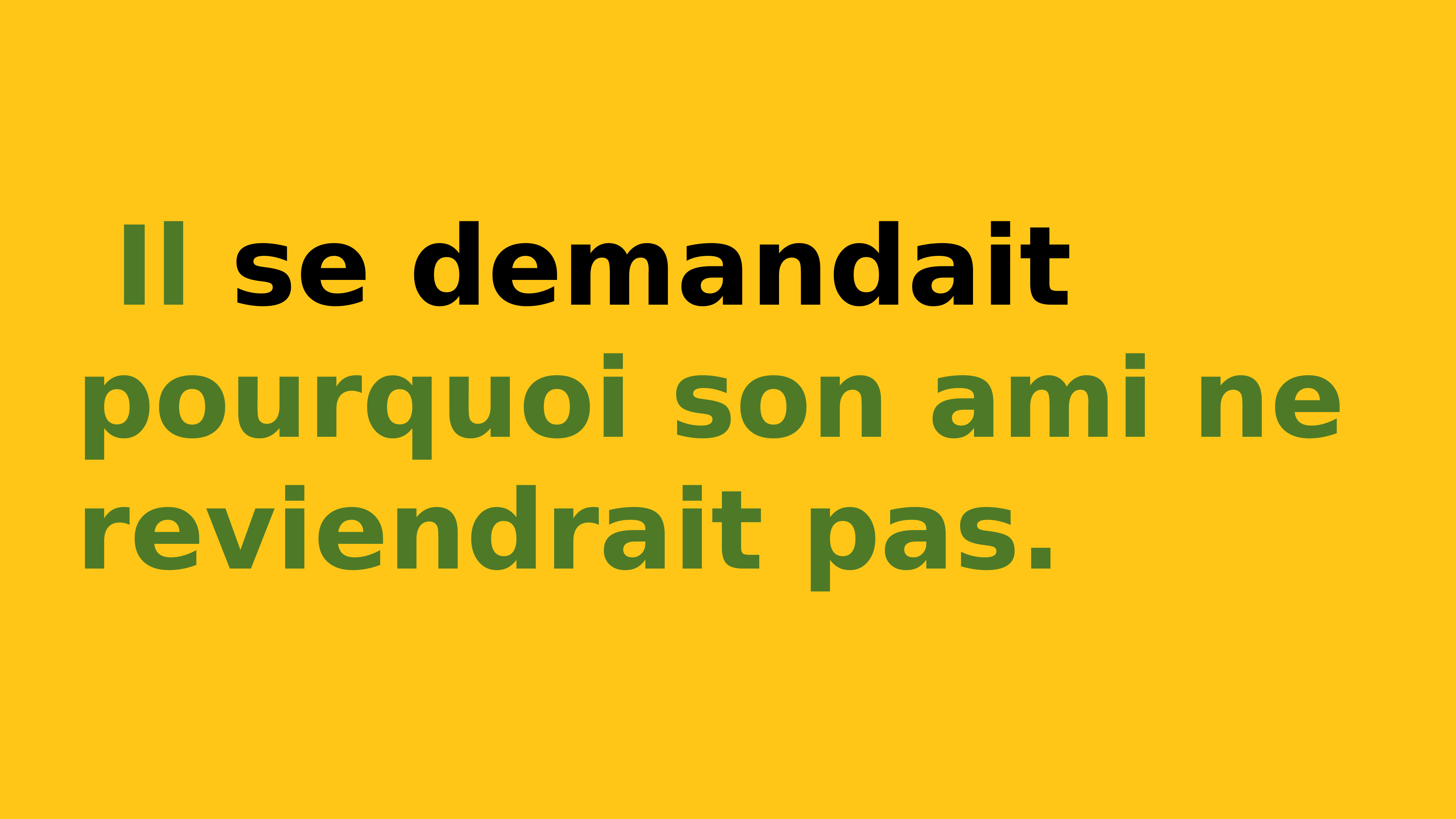

Il se demandait pourquoi son ami ne reviendrait pas.